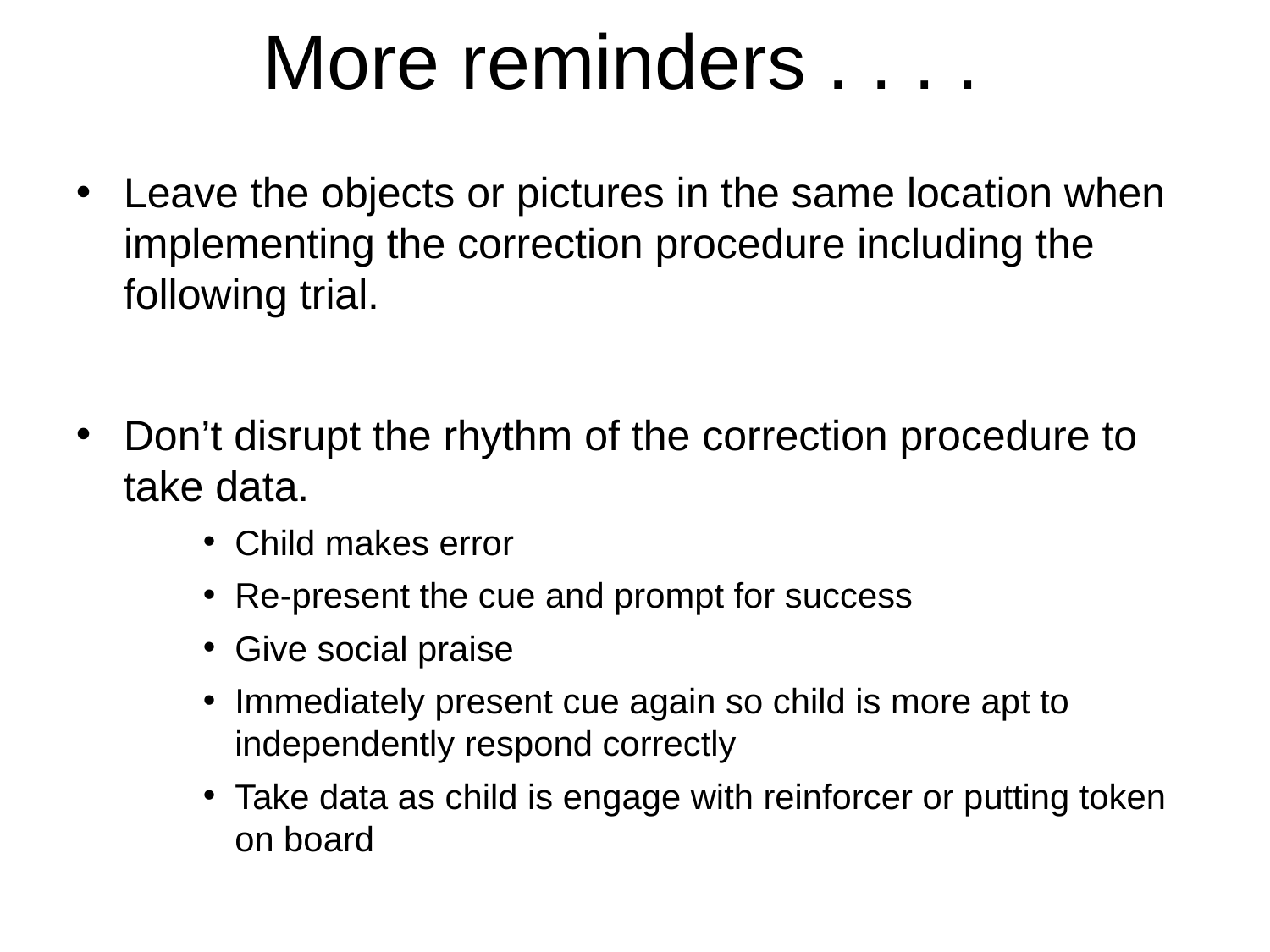

# More reminders . . . .
Leave the objects or pictures in the same location when implementing the correction procedure including the following trial.

Don’t disrupt the rhythm of the correction procedure to take data.
Child makes error
Re-present the cue and prompt for success
Give social praise
Immediately present cue again so child is more apt to independently respond correctly
Take data as child is engage with reinforcer or putting token on board